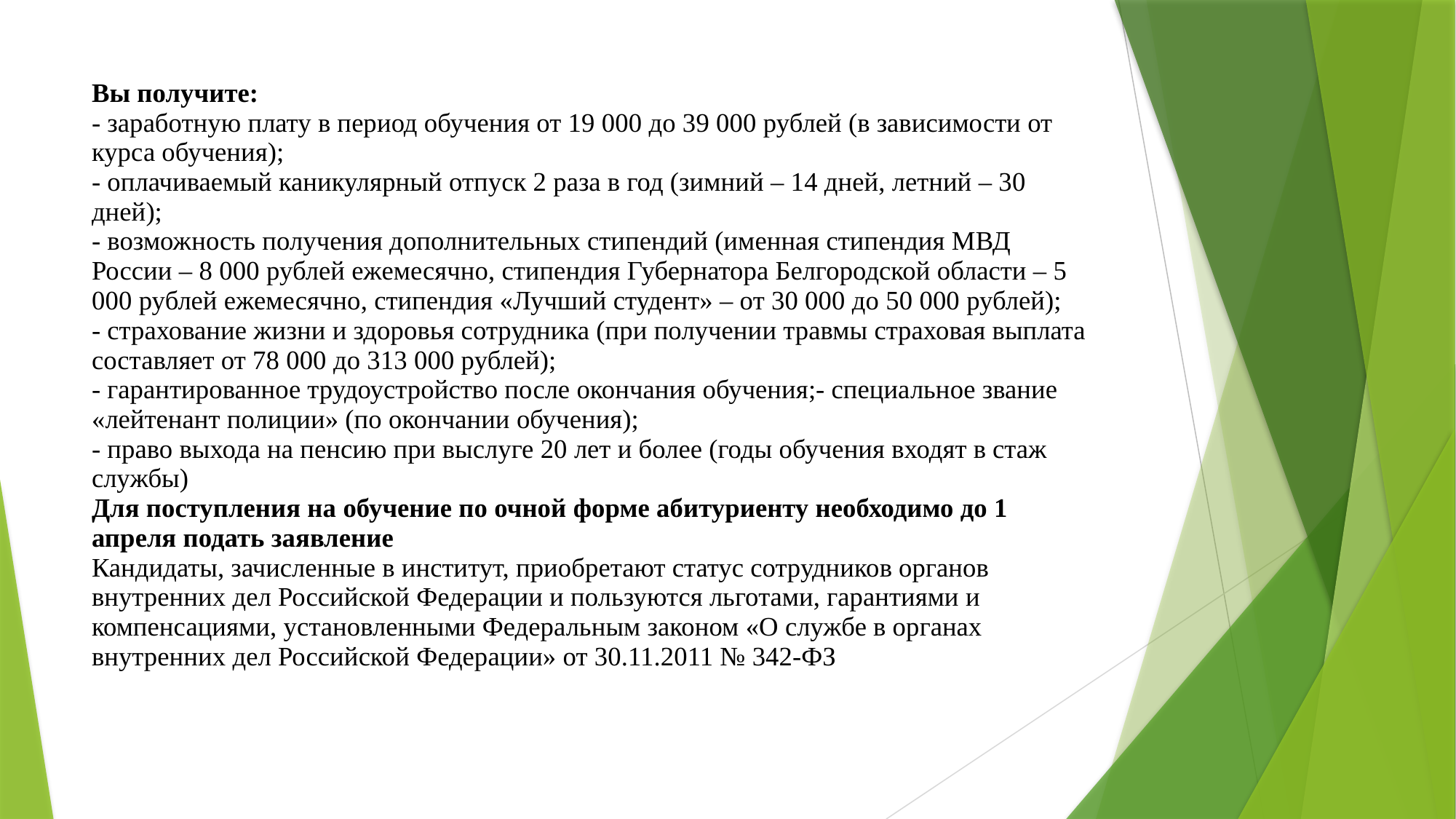

# Вы получите: - заработную плату в период обучения от 19 000 до 39 000 рублей (в зависимости от курса обучения); - оплачиваемый каникулярный отпуск 2 раза в год (зимний – 14 дней, летний – 30 дней); - возможность получения дополнительных стипендий (именная стипендия МВД России – 8 000 рублей ежемесячно, стипендия Губернатора Белгородской области – 5 000 рублей ежемесячно, стипендия «Лучший студент» – от 30 000 до 50 000 рублей); - страхование жизни и здоровья сотрудника (при получении травмы страховая выплата составляет от 78 000 до 313 000 рублей); - гарантированное трудоустройство после окончания обучения;- специальное звание «лейтенант полиции» (по окончании обучения); - право выхода на пенсию при выслуге 20 лет и более (годы обучения входят в стаж службы) Для поступления на обучение по очной форме абитуриенту необходимо до 1 апреля подать заявление Кандидаты, зачисленные в институт, приобретают статус сотрудников органов внутренних дел Российской Федерации и пользуются льготами, гарантиями и компенсациями, установленными Федеральным законом «О службе в органах внутренних дел Российской Федерации» от 30.11.2011 № 342-ФЗ